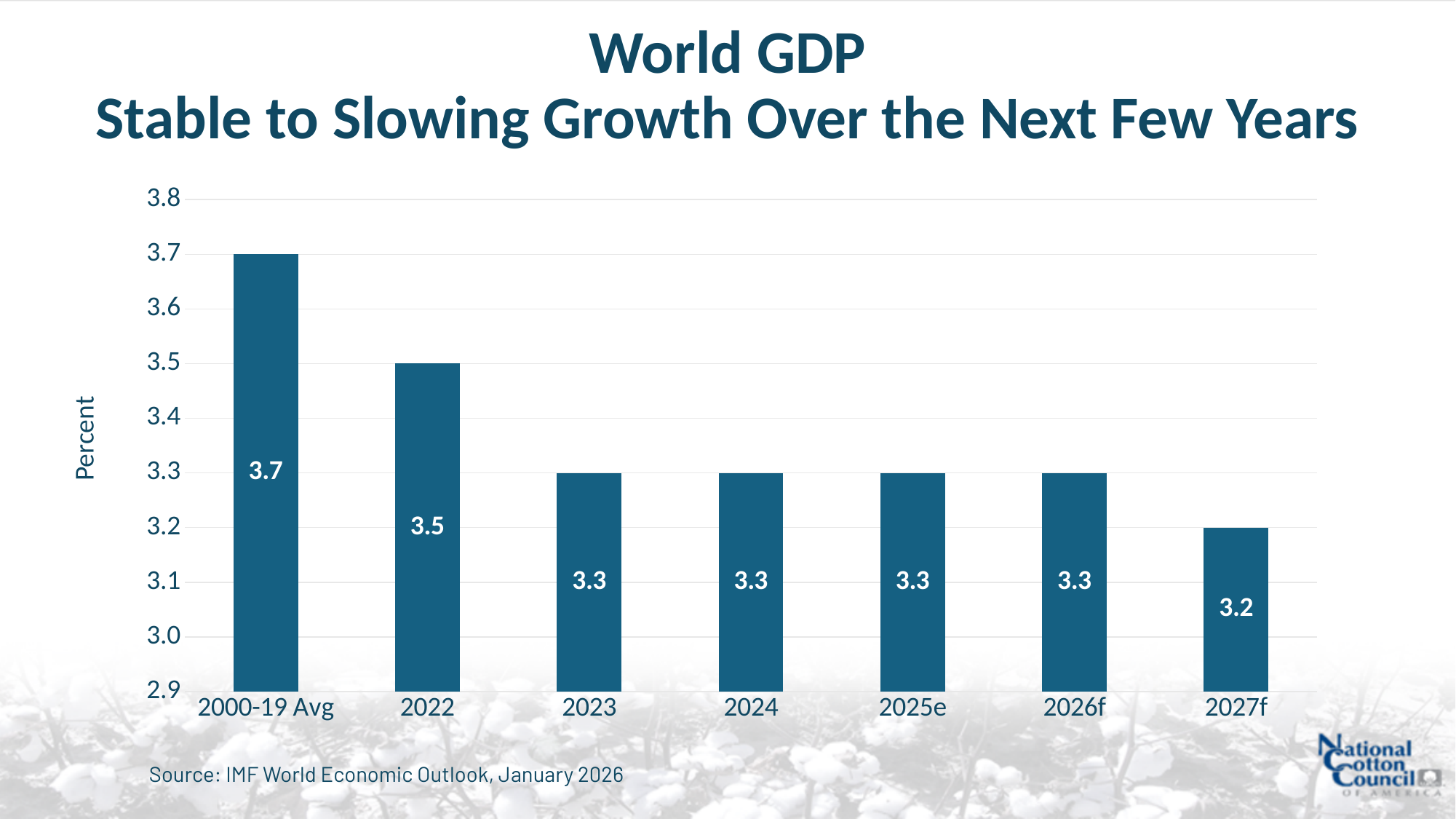

World GDP
Stable to Slowing Growth Over the Next Few Years

### Chart

| Category | Actual |
|---|---|
| 2000-19 Avg | 3.7 |
| 2022 | 3.5 |
| 2023 | 3.3 |
| 2024 | 3.3 |
| 2025e | 3.3 |
| 2026f | 3.3 |
| 2027f | 3.2 |
Source: IMF World Economic Outlook, January 2026